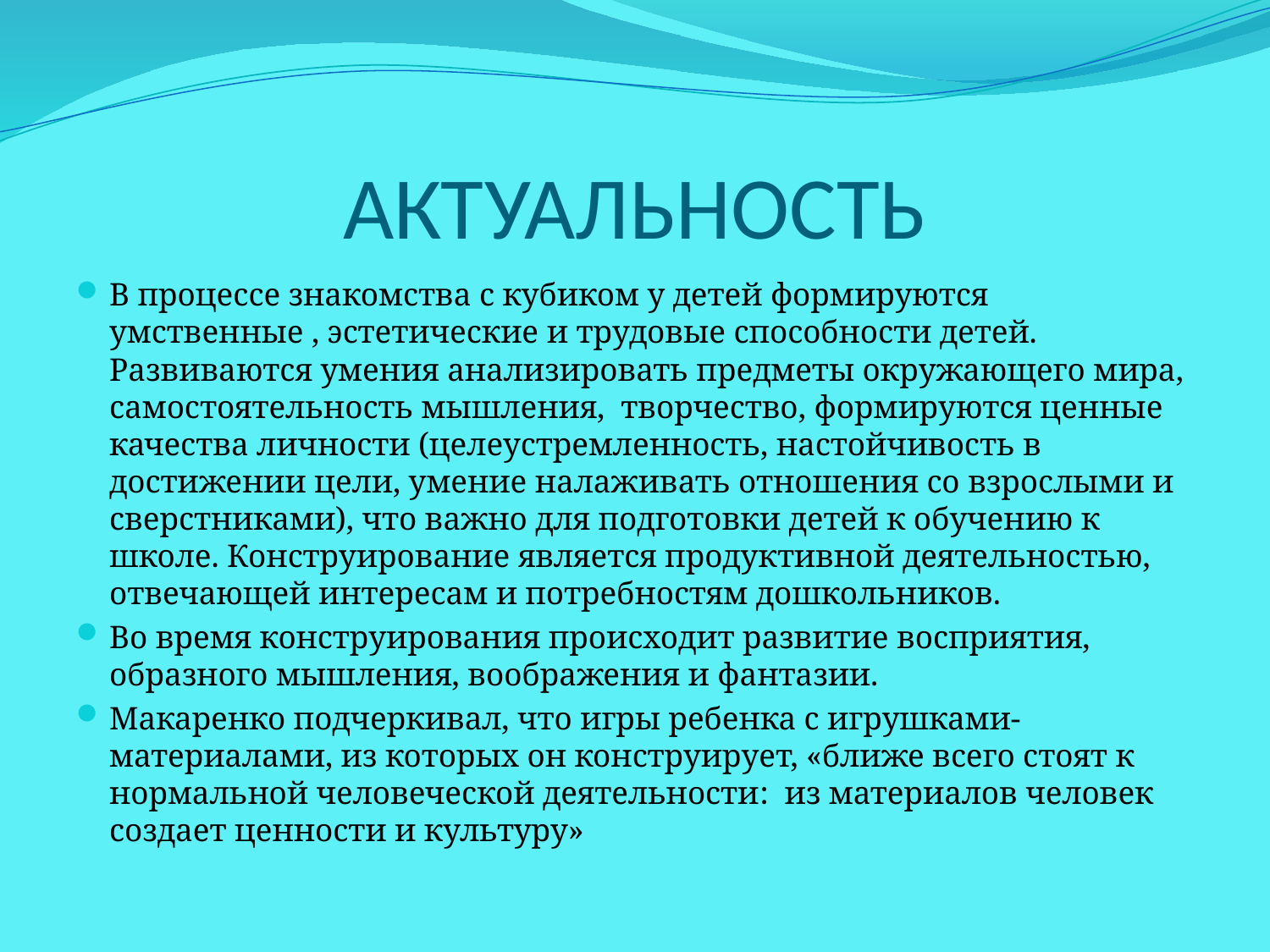

# АКТУАЛЬНОСТЬ
В процессе знакомства с кубиком у детей формируются  умственные , эстетические и трудовые способности детей. Развиваются умения анализировать предметы окружающего мира, самостоятельность мышления,  творчество, формируются ценные качества личности (целеустремленность, настойчивость в достижении цели, умение налаживать отношения со взрослыми и сверстниками), что важно для подготовки детей к обучению к школе. Конструирование является продуктивной деятельностью, отвечающей интересам и потребностям дошкольников.
Во время конструирования происходит развитие восприятия, образного мышления, воображения и фантазии.
Макаренко подчеркивал, что игры ребенка с игрушками- материалами, из которых он конструирует, «ближе всего стоят к нормальной человеческой деятельности:  из материалов человек создает ценности и культуру»